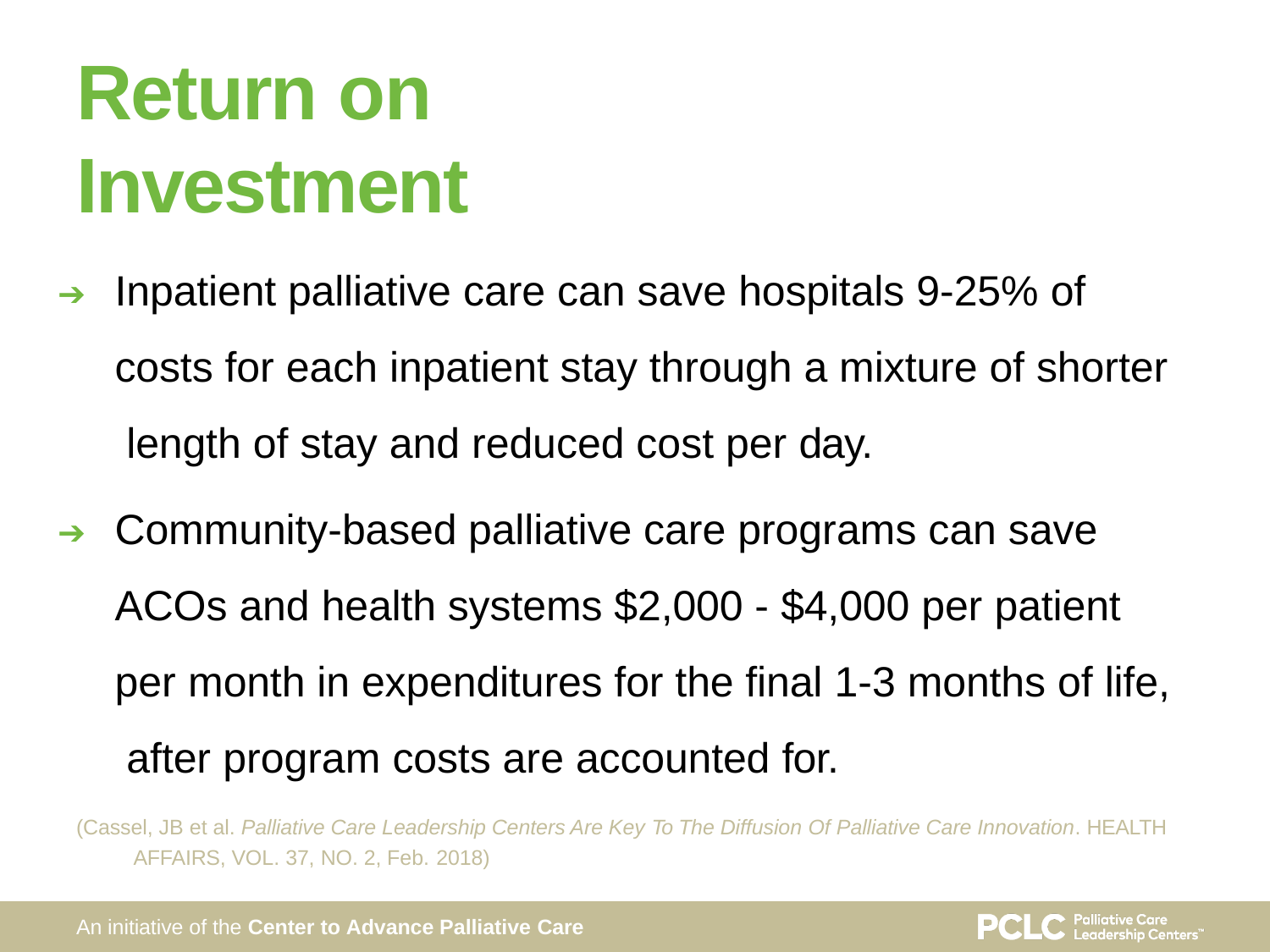

# Return on Investment
➔	Inpatient palliative care can save hospitals 9-25% of  costs for each inpatient stay through a mixture of shorter  length of stay and reduced cost per day.
➔	Community-based palliative care programs can save  ACOs and health systems $2,000 - $4,000 per patient  per month in expenditures for the final 1-3 months of life,  after program costs are accounted for.
(Cassel, JB et al. Palliative Care Leadership Centers Are Key To The Diffusion Of Palliative Care Innovation. HEALTH  AFFAIRS, VOL. 37, NO. 2, Feb. 2018)

An initiative of the Center to Advance Palliative Care